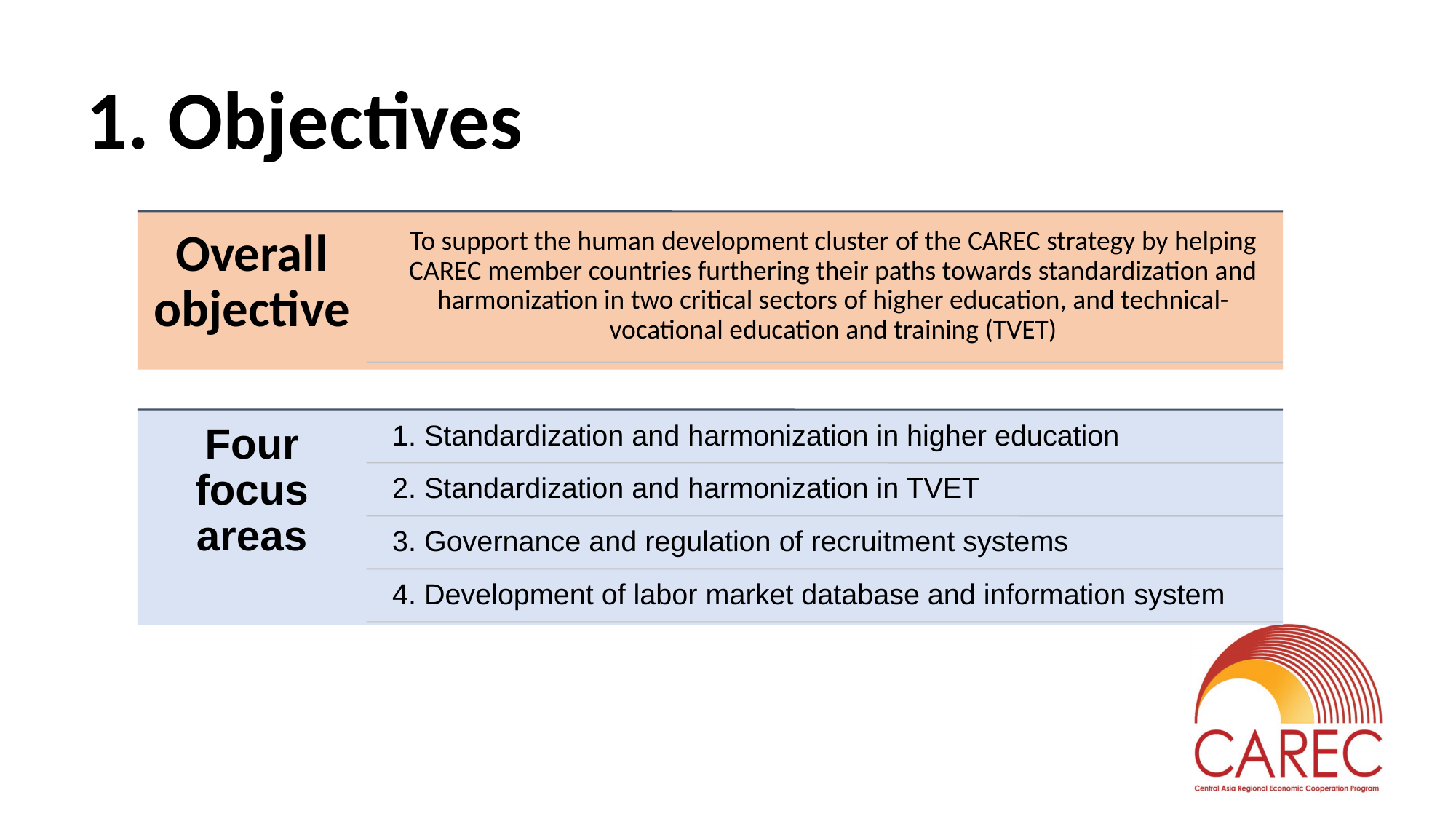

# 1. Objectives
Overall objective
To support the human development cluster of the CAREC strategy by helping CAREC member countries furthering their paths towards standardization and harmonization in two critical sectors of higher education, and technical-vocational education and training (TVET)
Four focus areas
1. Standardization and harmonization in higher education
2. Standardization and harmonization in TVET
3. Governance and regulation of recruitment systems
4. Development of labor market database and information system